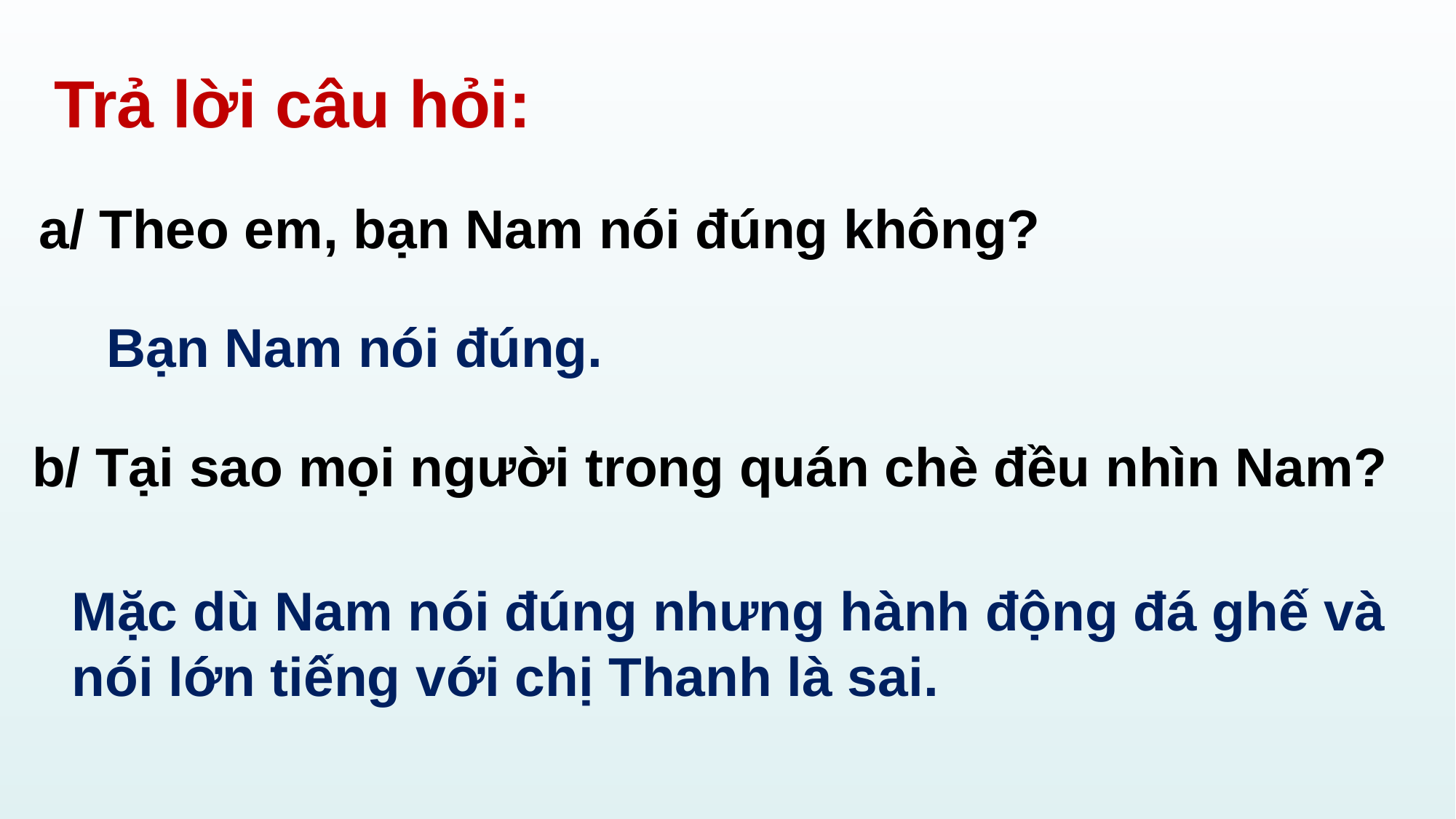

# Trả lời câu hỏi:
a/ Theo em, bạn Nam nói đúng không?
Bạn Nam nói đúng.
b/ Tại sao mọi người trong quán chè đều nhìn Nam?
Mặc dù Nam nói đúng nhưng hành động đá ghế và nói lớn tiếng với chị Thanh là sai.